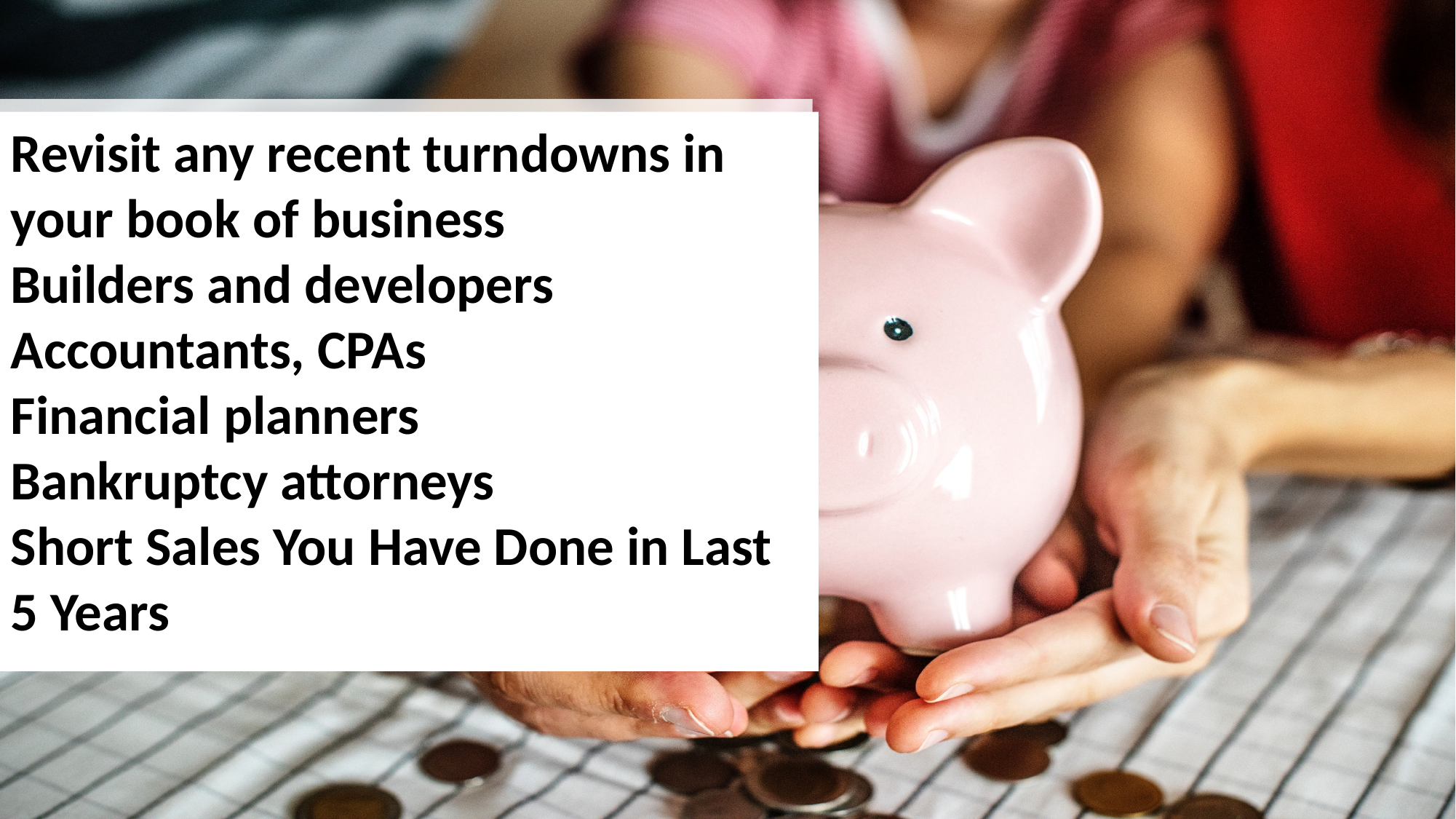

Revisit any recent turndowns in your book of business
Builders and developers
Accountants, CPAs
Financial planners
Bankruptcy attorneys
Short Sales You Have Done in Last 5 Years